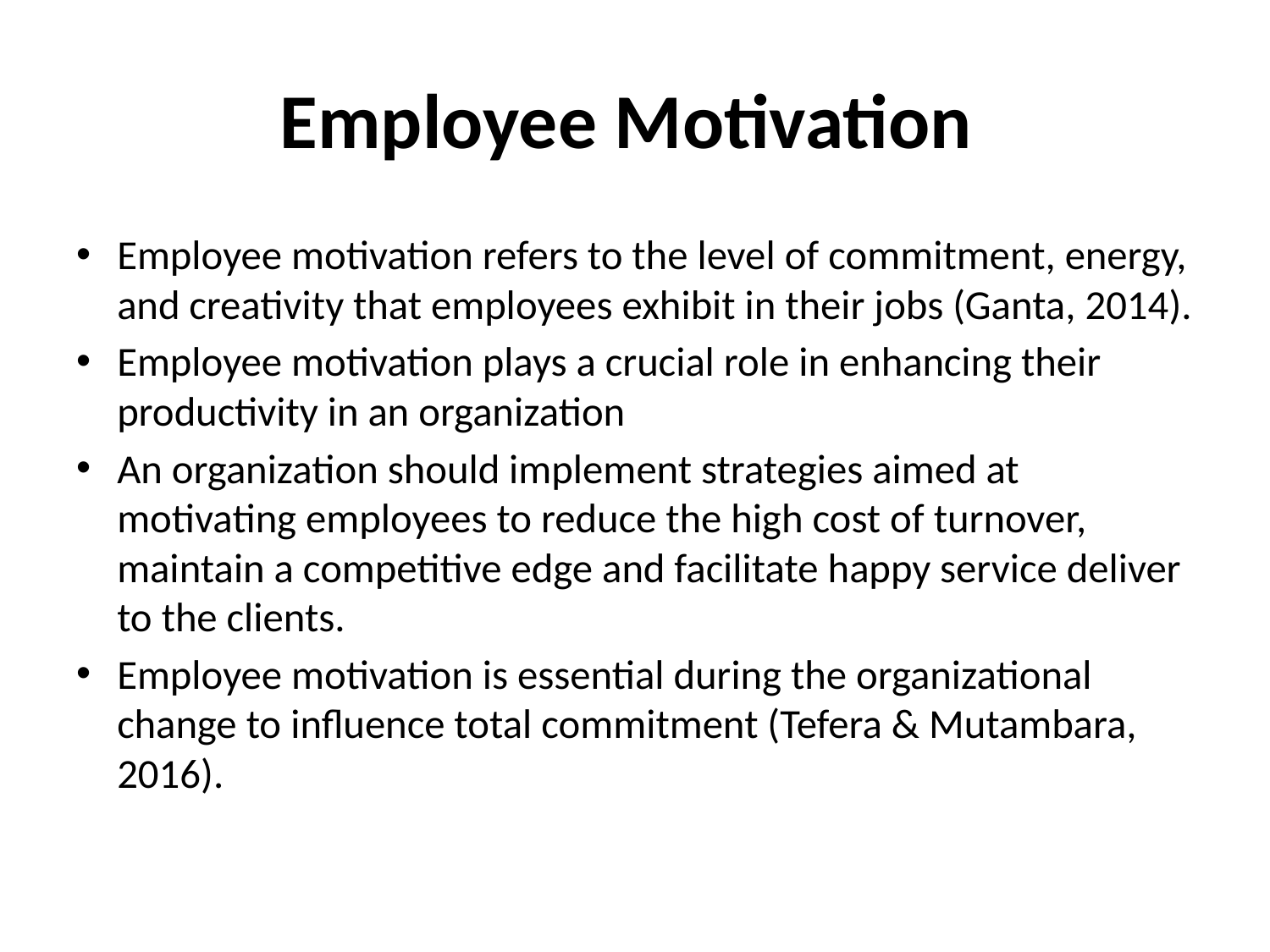

# Employee Motivation
Employee motivation refers to the level of commitment, energy, and creativity that employees exhibit in their jobs (Ganta, 2014).
Employee motivation plays a crucial role in enhancing their productivity in an organization
An organization should implement strategies aimed at motivating employees to reduce the high cost of turnover, maintain a competitive edge and facilitate happy service deliver to the clients.
Employee motivation is essential during the organizational change to influence total commitment (Tefera & Mutambara, 2016).